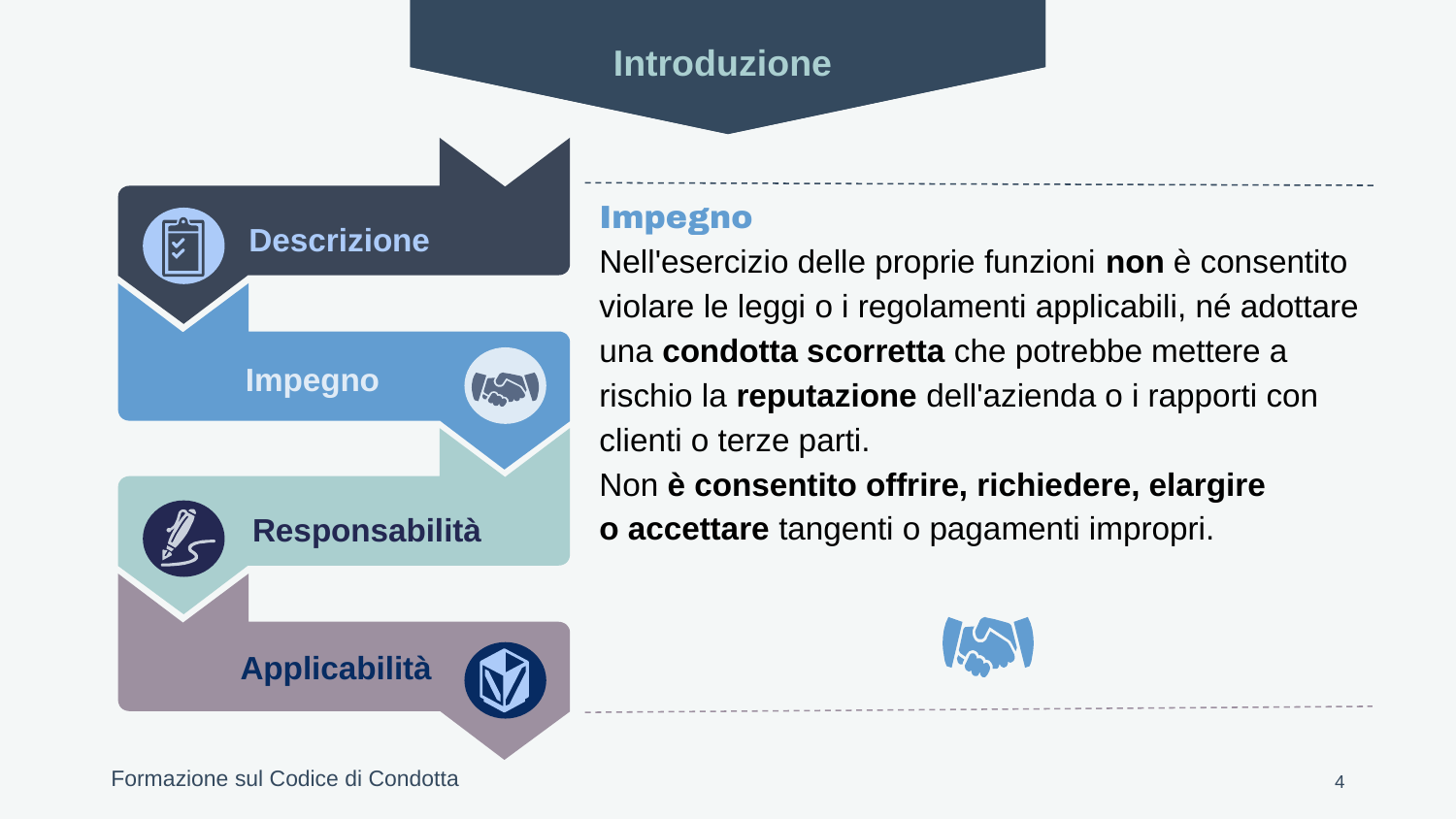

Introduzione

Impegno
Nell'esercizio delle proprie funzioni non è consentito violare le leggi o i regolamenti applicabili, né adottare una condotta scorretta che potrebbe mettere a rischio la reputazione dell'azienda o i rapporti con clienti o terze parti.
Non è consentito offrire, richiedere, elargire
o accettare tangenti o pagamenti impropri.

Descrizione
Impegno
Responsabilità

Applicabilità

4